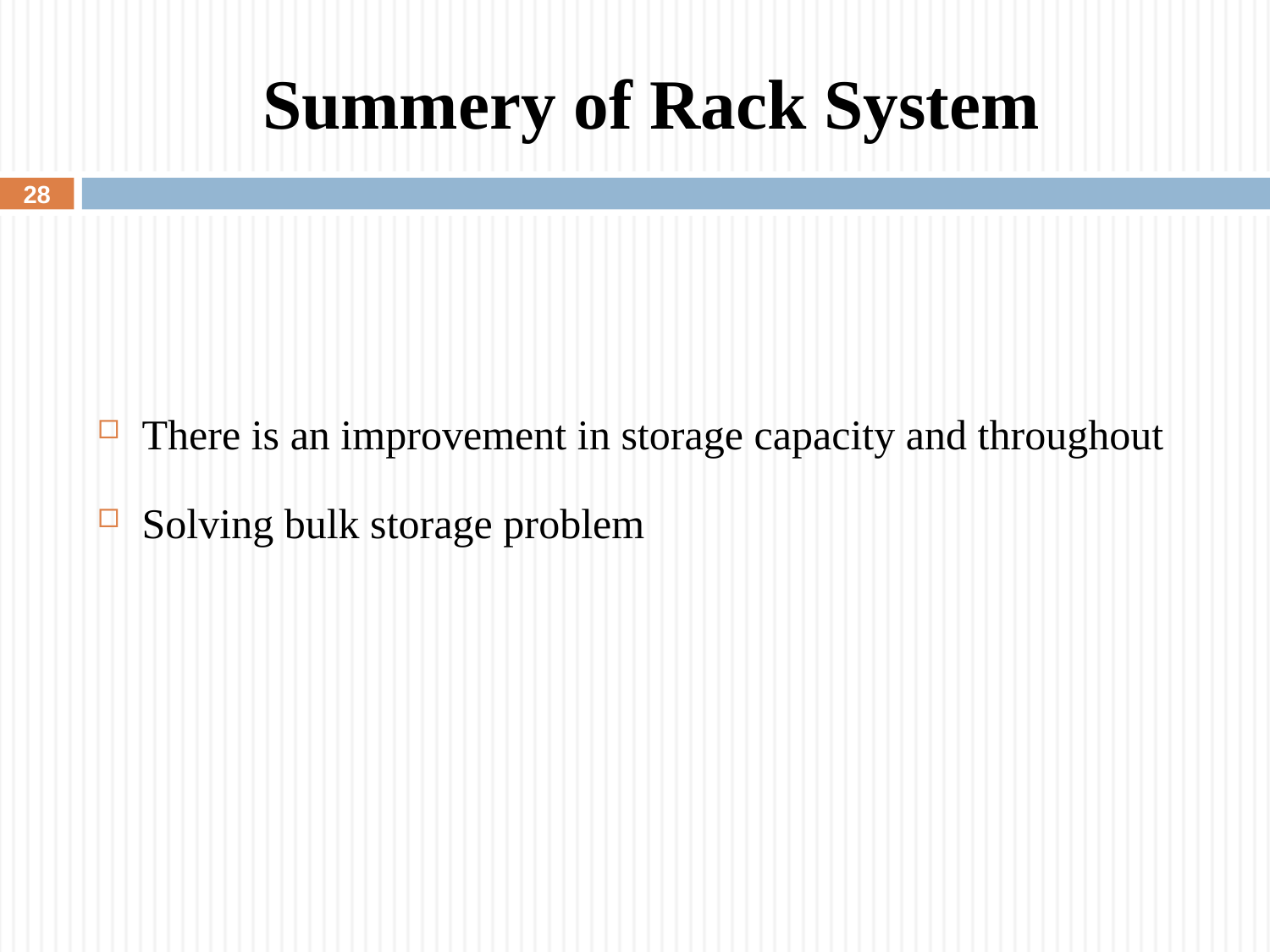

# Summery of Rack System
28
There is an improvement in storage capacity and throughout
Solving bulk storage problem